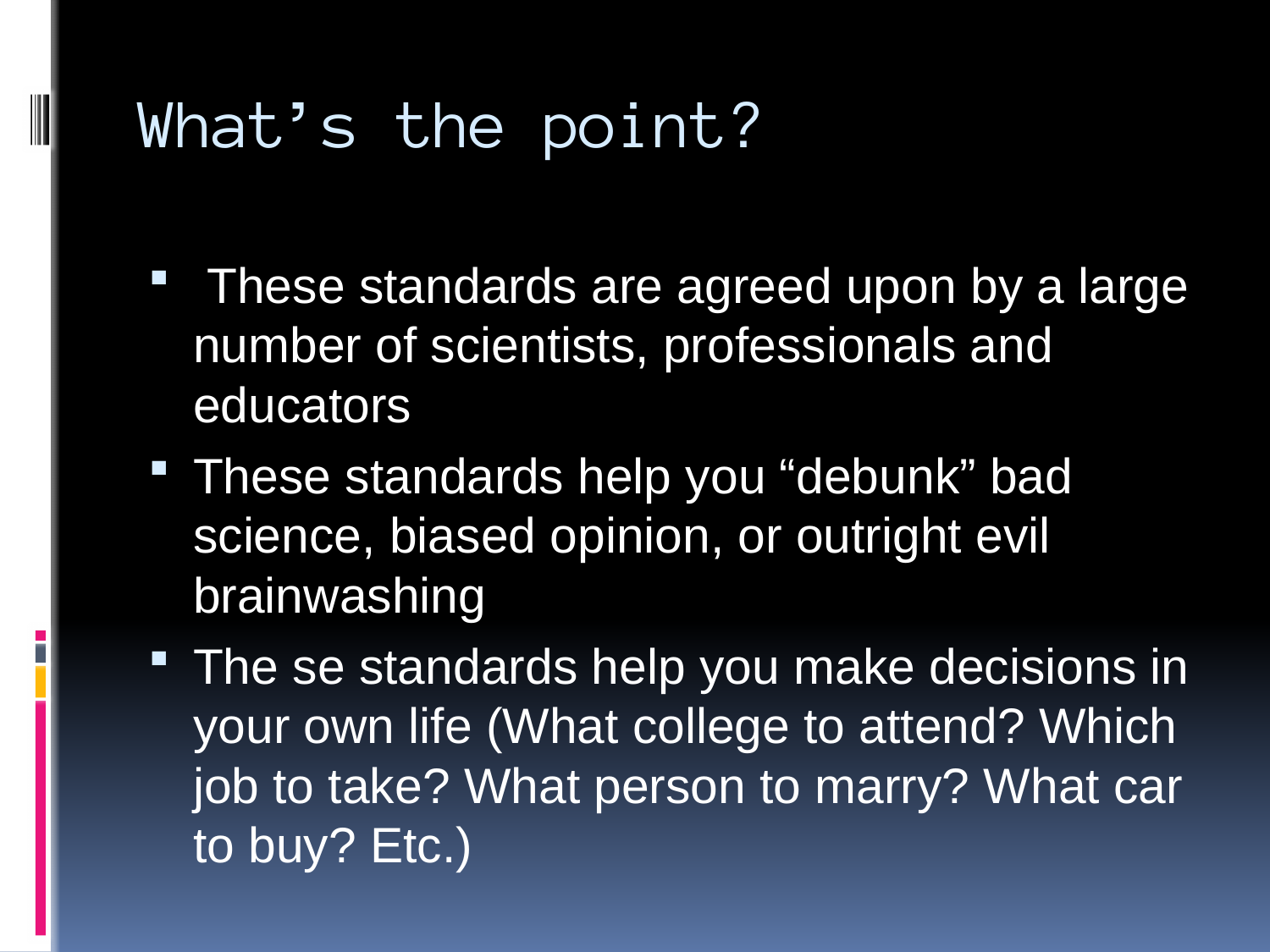

# What’s the point?
 These standards are agreed upon by a large number of scientists, professionals and educators
These standards help you “debunk” bad science, biased opinion, or outright evil brainwashing
The se standards help you make decisions in your own life (What college to attend? Which job to take? What person to marry? What car to buy? Etc.)